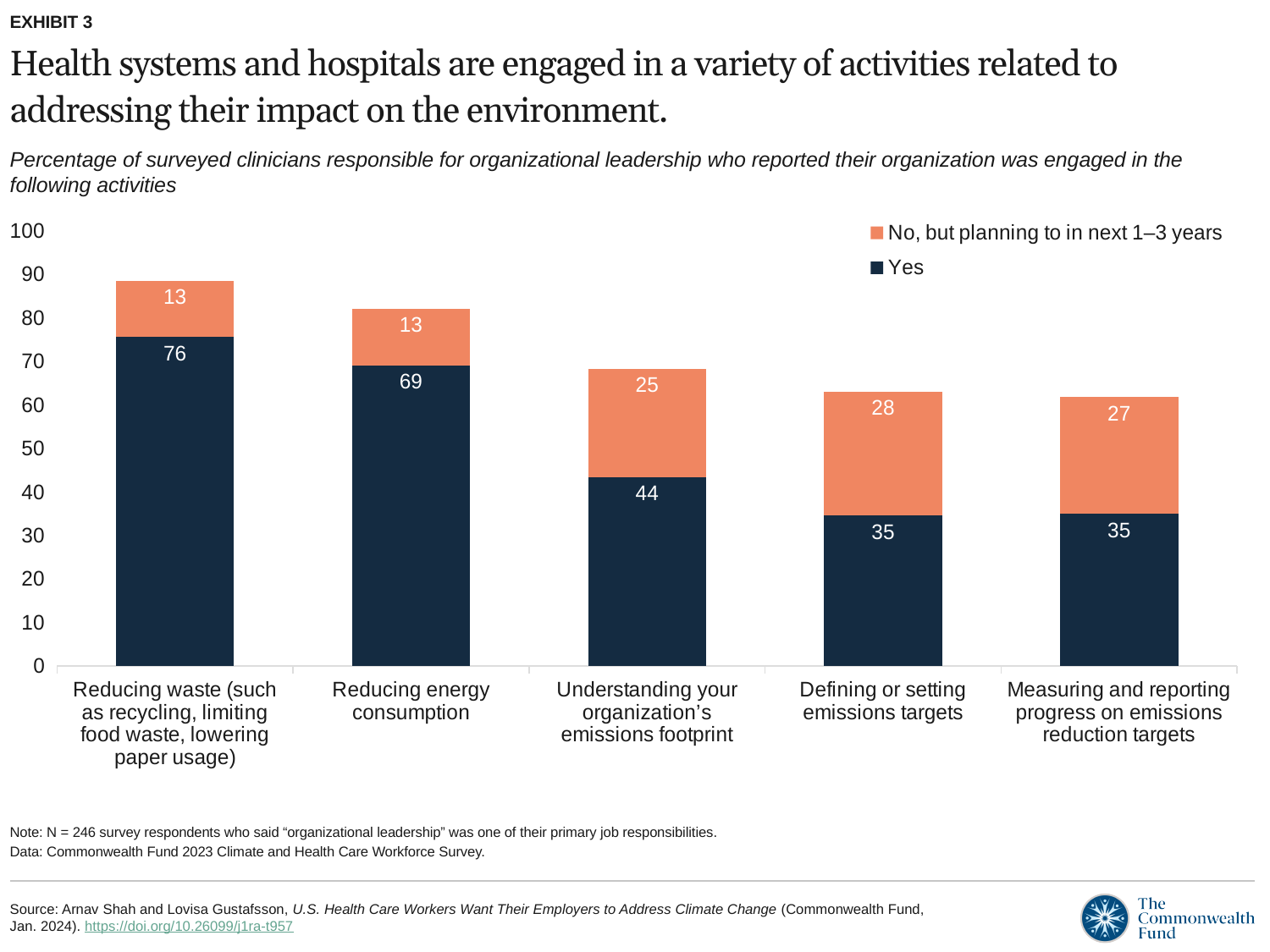

EXHIBIT 3
# Health systems and hospitals are engaged in a variety of activities related to addressing their impact on the environment.
Percentage of surveyed clinicians responsible for organizational leadership who reported their organization was engaged in the following activities

### Chart

| Category | Yes | No, but planning to in next 1–3 years |
|---|---|---|
| Reducing waste (such as recycling, limiting food waste, lowering paper usage) | 75.61 | 13.01 |
| Reducing energy consumption | 69.11 | 13.01 |
| Understanding your organization’s emissions footprint | 43.5 | 24.8 |
| Defining or setting emissions targets | 34.55 | 28.46 |
| Measuring and reporting progress on emissions reduction targets | 34.96 | 26.83 |
Note: N = 246 survey respondents who said “organizational leadership” was one of their primary job responsibilities.
Data: Commonwealth Fund 2023 Climate and Health Care Workforce Survey.